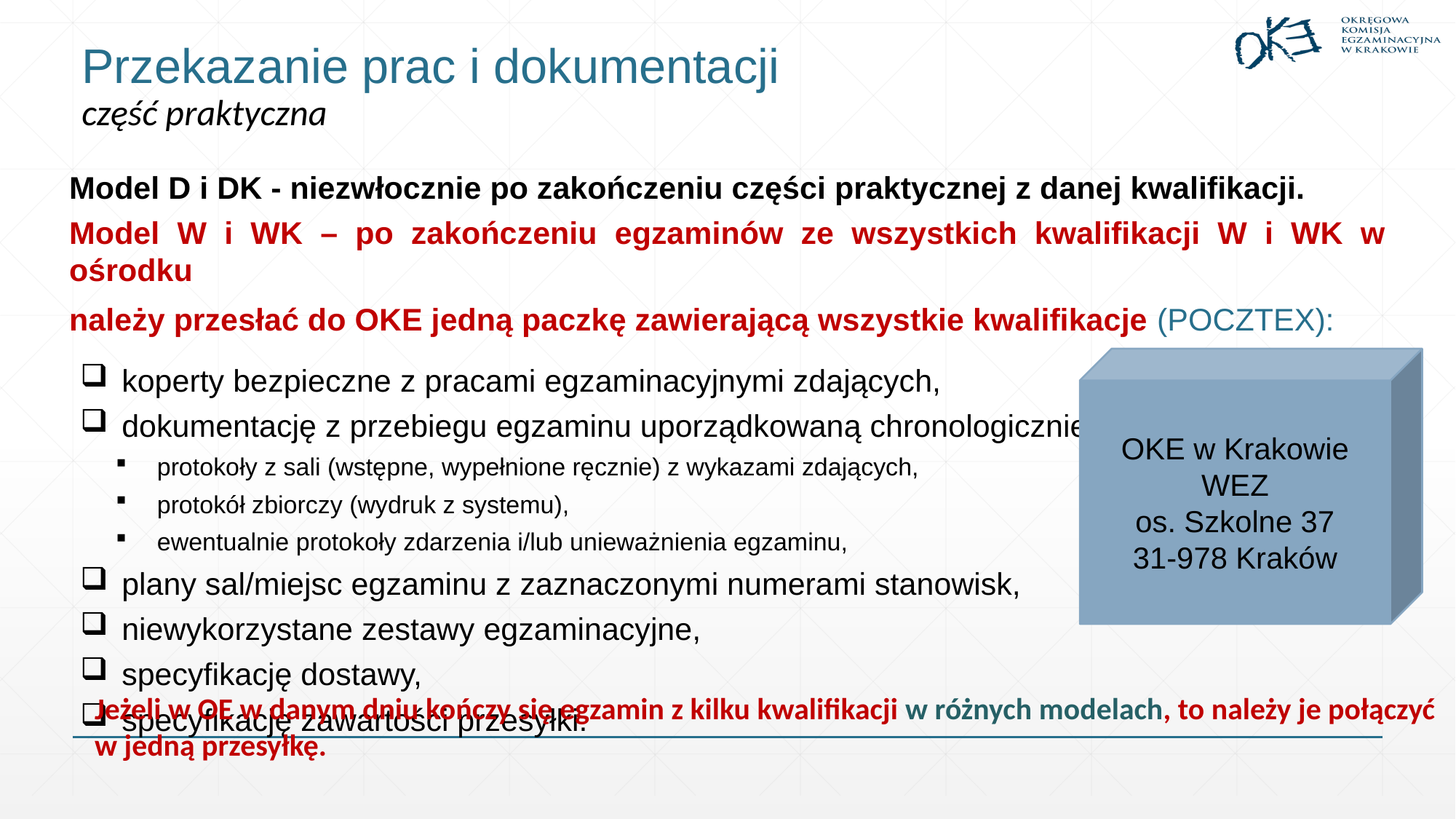

# Przekazanie prac i dokumentacji część praktyczna
Model D i DK - niezwłocznie po zakończeniu części praktycznej z danej kwalifikacji.
Model W i WK – po zakończeniu egzaminów ze wszystkich kwalifikacji W i WK w ośrodku
należy przesłać do OKE jedną paczkę zawierającą wszystkie kwalifikacje (POCZTEX):
koperty bezpieczne z pracami egzaminacyjnymi zdających,
dokumentację z przebiegu egzaminu uporządkowaną chronologicznie:
protokoły z sali (wstępne, wypełnione ręcznie) z wykazami zdających,
protokół zbiorczy (wydruk z systemu),
ewentualnie protokoły zdarzenia i/lub unieważnienia egzaminu,
plany sal/miejsc egzaminu z zaznaczonymi numerami stanowisk,
niewykorzystane zestawy egzaminacyjne,
specyfikację dostawy,
specyfikację zawartości przesyłki.
OKE w Krakowie
WEZ
os. Szkolne 37
31-978 Kraków
Jeżeli w OE w danym dniu kończy się egzamin z kilku kwalifikacji w różnych modelach, to należy je połączyć
w jedną przesyłkę.